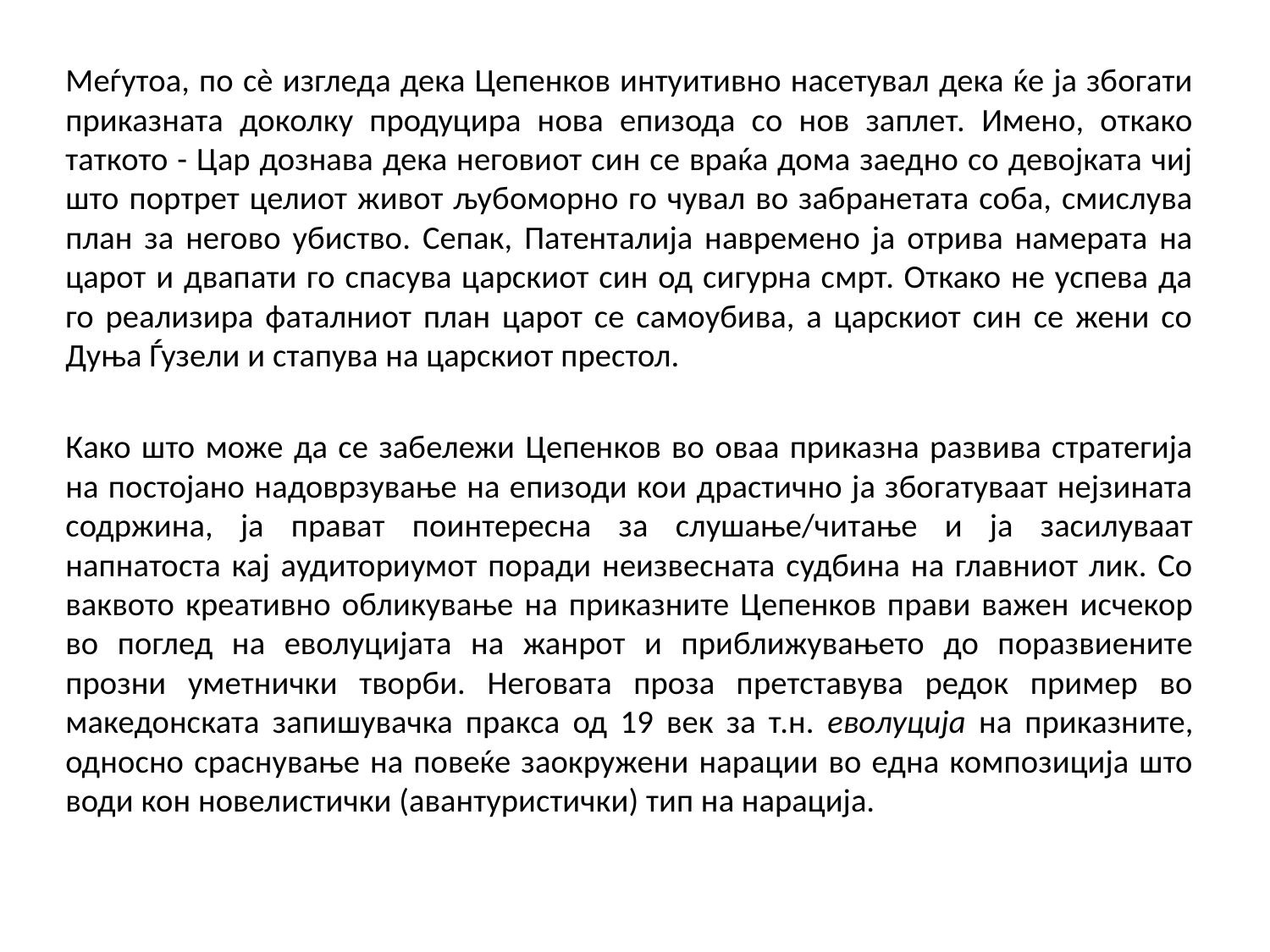

Меѓутоа, по сè изгледа дека Цепенков интуитивно насетувал дека ќе ја збогати приказната доколку продуцира нова епизода со нов заплет. Имено, откако таткото - Цар дознава дека неговиот син се враќа дома заедно со девојката чиј што портрет целиот живот љубоморно го чувал во забранетата соба, смислува план за негово убиство. Сепак, Патенталија навремено ја отрива намерата на царот и двапати го спасува царскиот син од сигурна смрт. Откако не успева да го реализира фаталниот план царот се самоубива, а царскиот син се жени со Дуња Ѓузели и стапува на царскиот престол.

Како што може да се забележи Цепенков во оваа приказна развива стратегија на постојано надоврзување на епизоди кои драстично ја збогатуваат нејзината содржина, ја прават поинтересна за слушање/читање и ја засилуваат напнатоста кај аудиториумот поради неизвесната судбина на главниот лик. Со ваквото креативно обликување на приказните Цепенков прави важен исчекор во поглед на еволуцијата на жанрот и приближувањето до поразвиените прозни уметнички творби. Неговата проза претставува редок пример во македонската запишувачка пракса од 19 век за т.н. еволуција на приказните, односно сраснување на повеќе заокружени нарации во една композиција што води кон новелистички (авантуристички) тип на нарација.